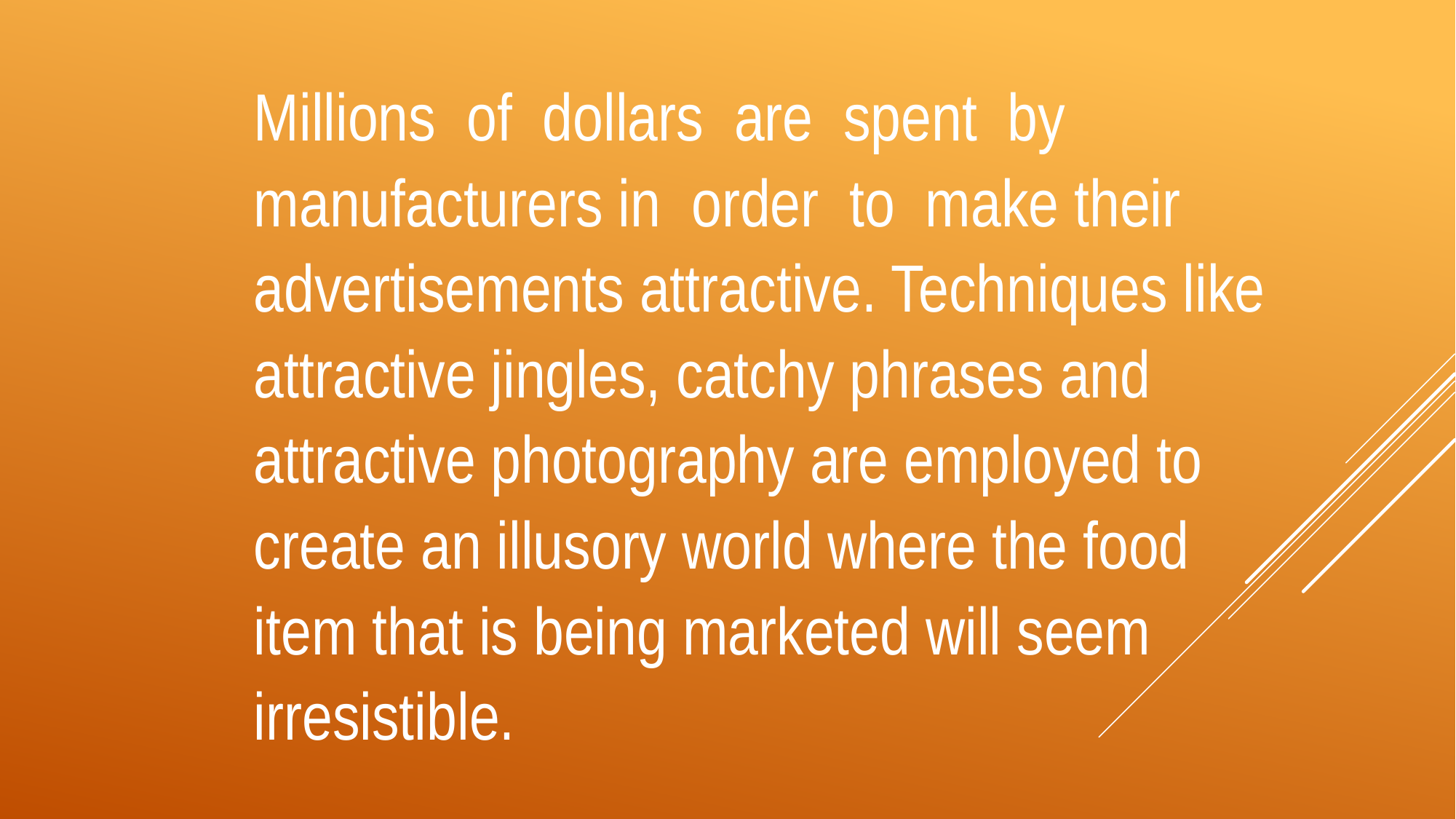

Millions  of  dollars  are  spent  by manufacturers in  order  to  make their advertisements attractive. Techniques like attractive jingles, catchy phrases and attractive photography are employed to create an illusory world where the food item that is being marketed will seem irresistible.